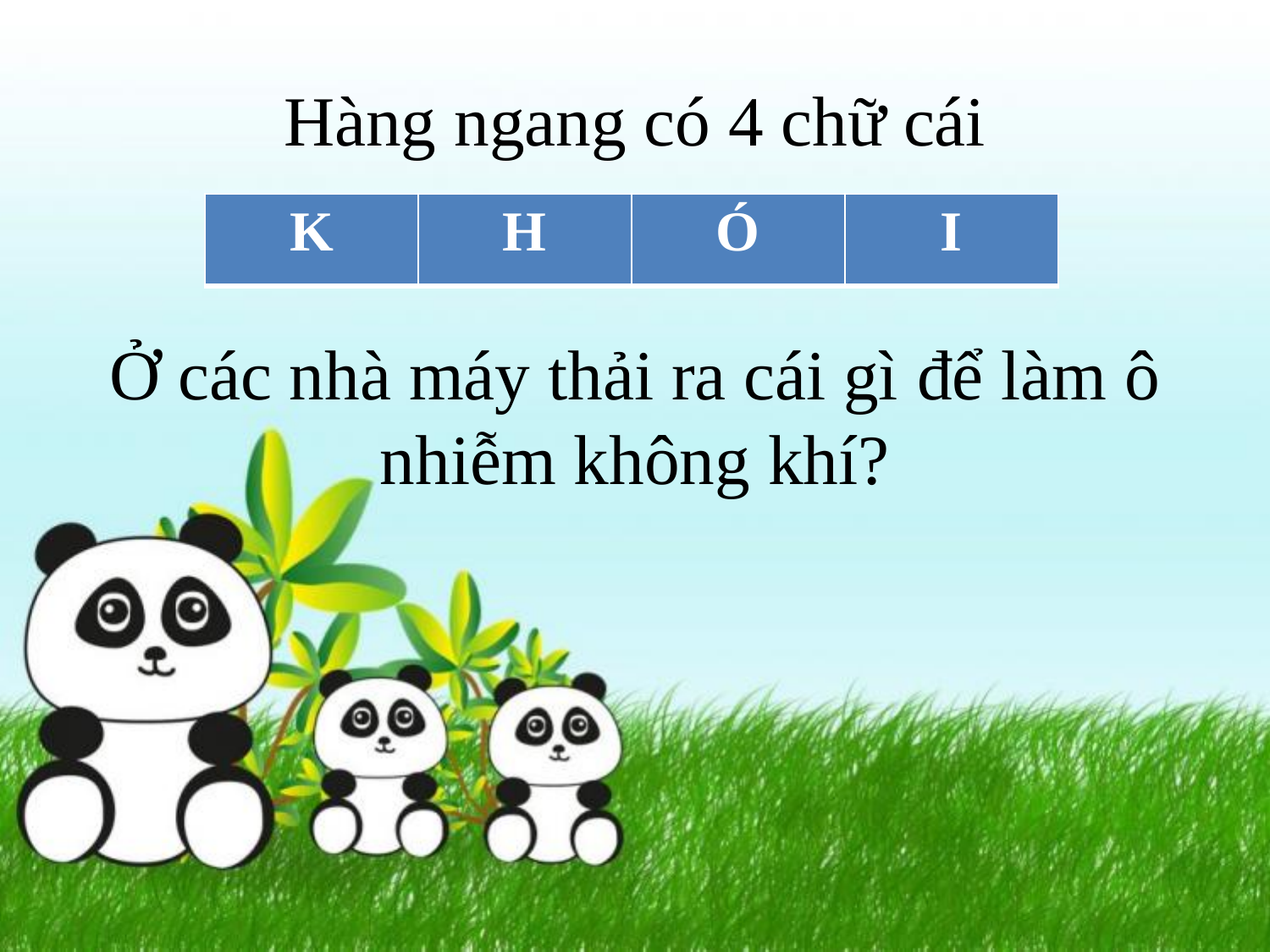

# Hàng ngang có 4 chữ cái Ở các nhà máy thải ra cái gì để làm ô nhiễm không khí?
| K | H | Ó | I |
| --- | --- | --- | --- |